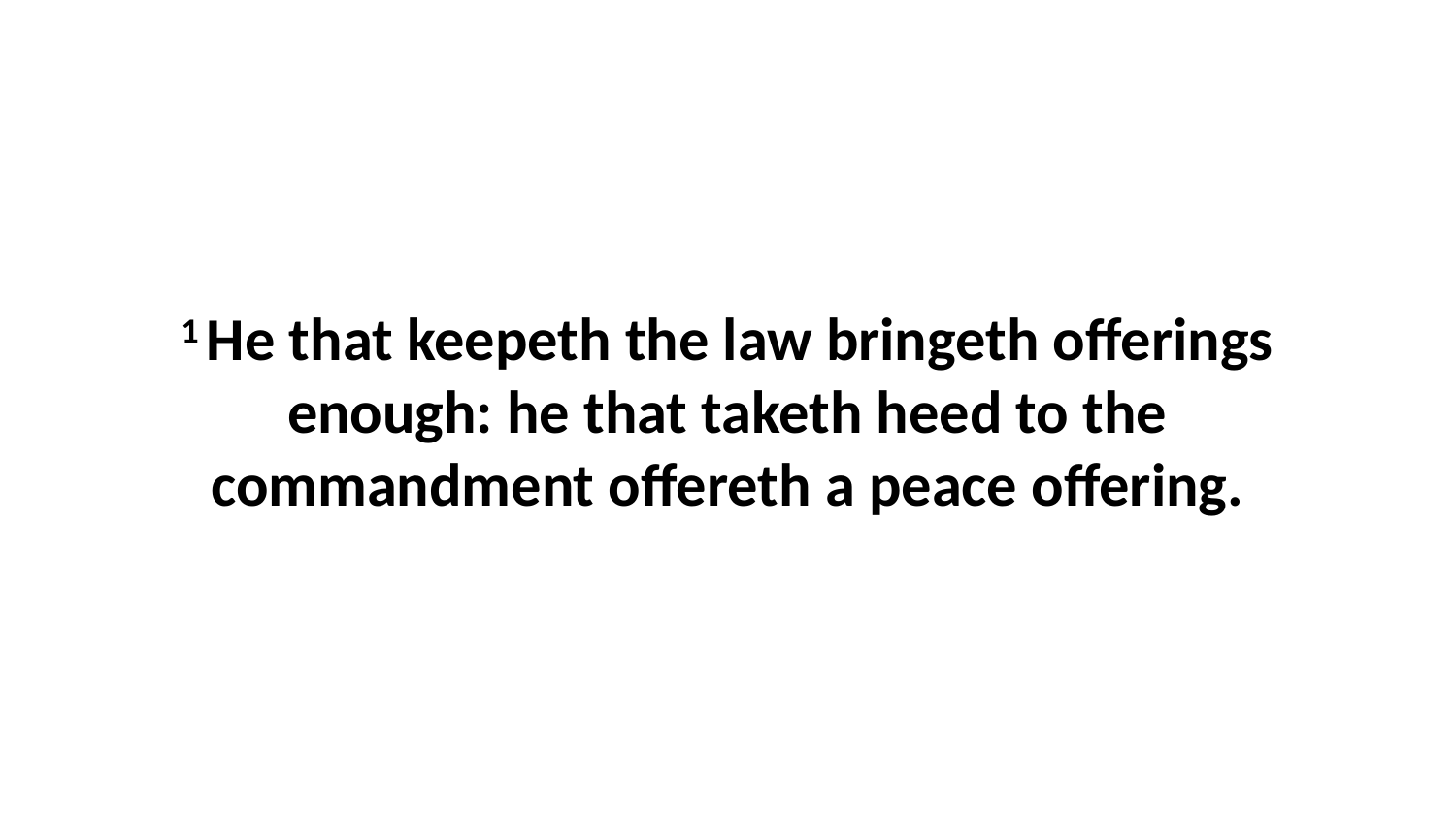

1 He that keepeth the law bringeth offerings enough: he that taketh heed to the commandment offereth a peace offering.